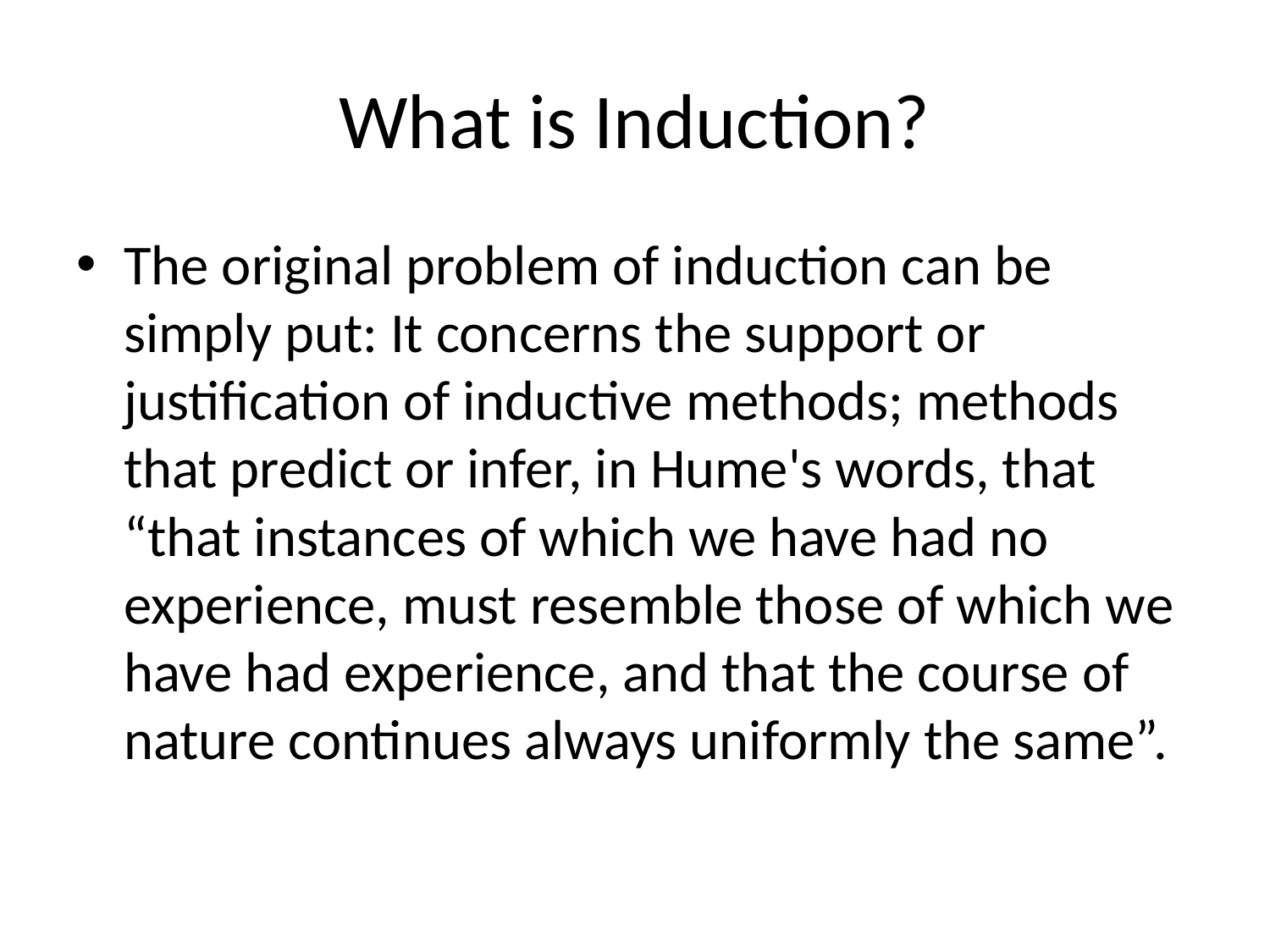

# What is Induction?
The original problem of induction can be simply put: It concerns the support or justification of inductive methods; methods that predict or infer, in Hume's words, that “that instances of which we have had no experience, must resemble those of which we have had experience, and that the course of nature continues always uniformly the same”.